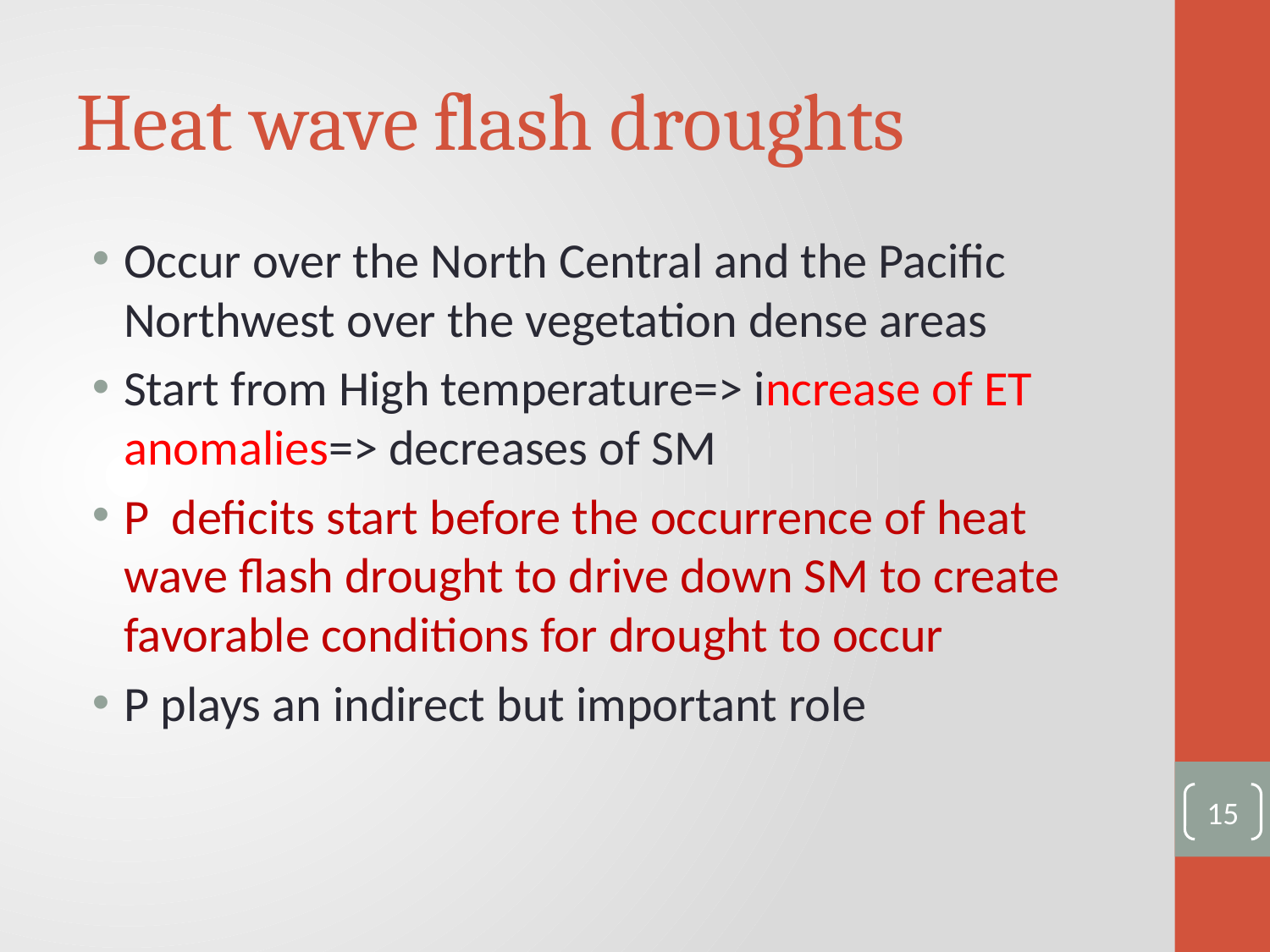

# Heat wave flash droughts
Occur over the North Central and the Pacific Northwest over the vegetation dense areas
Start from High temperature=> increase of ET anomalies=> decreases of SM
P  deficits start before the occurrence of heat wave flash drought to drive down SM to create favorable conditions for drought to occur
P plays an indirect but important role

15